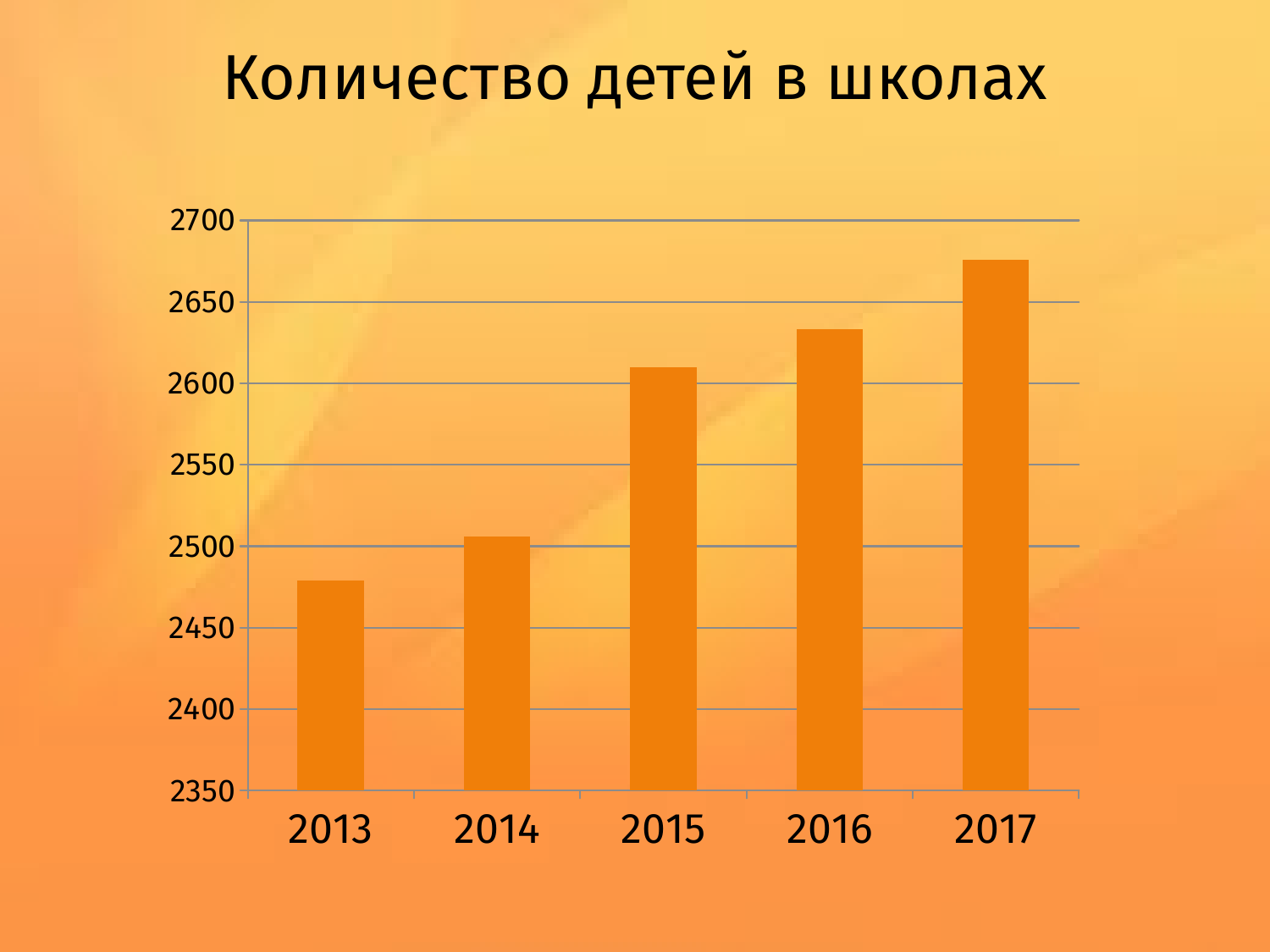

# Количество детей в школах

### Chart

| Category | Ряд 1 |
|---|---|
| 2013 | 2479.0 |
| 2014 | 2506.0 |
| 2015 | 2610.0 |
| 2016 | 2633.0 |
| 2017 | 2676.0 |